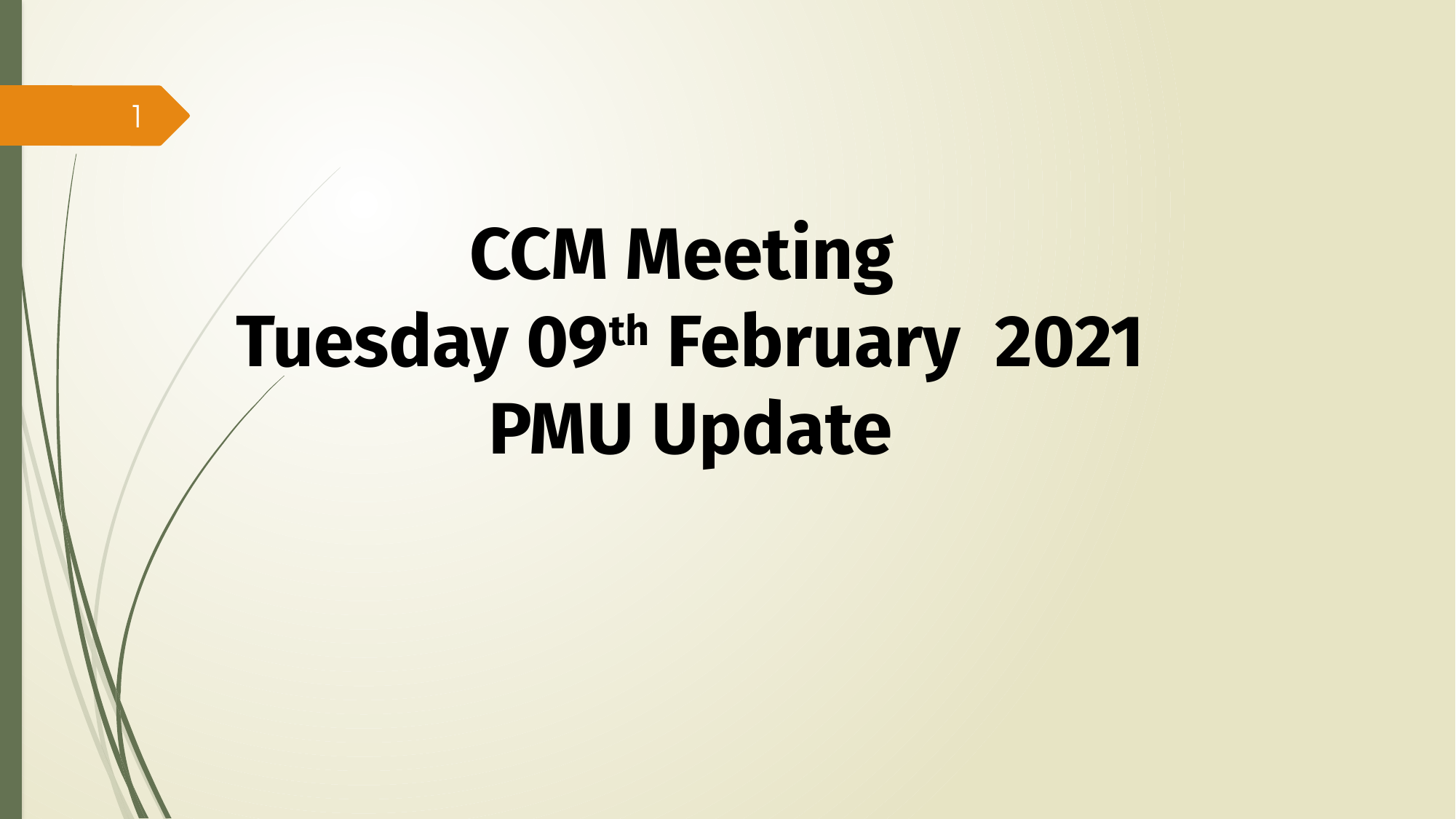

1
# CCM Meeting Tuesday 09th February  2021 PMU Update